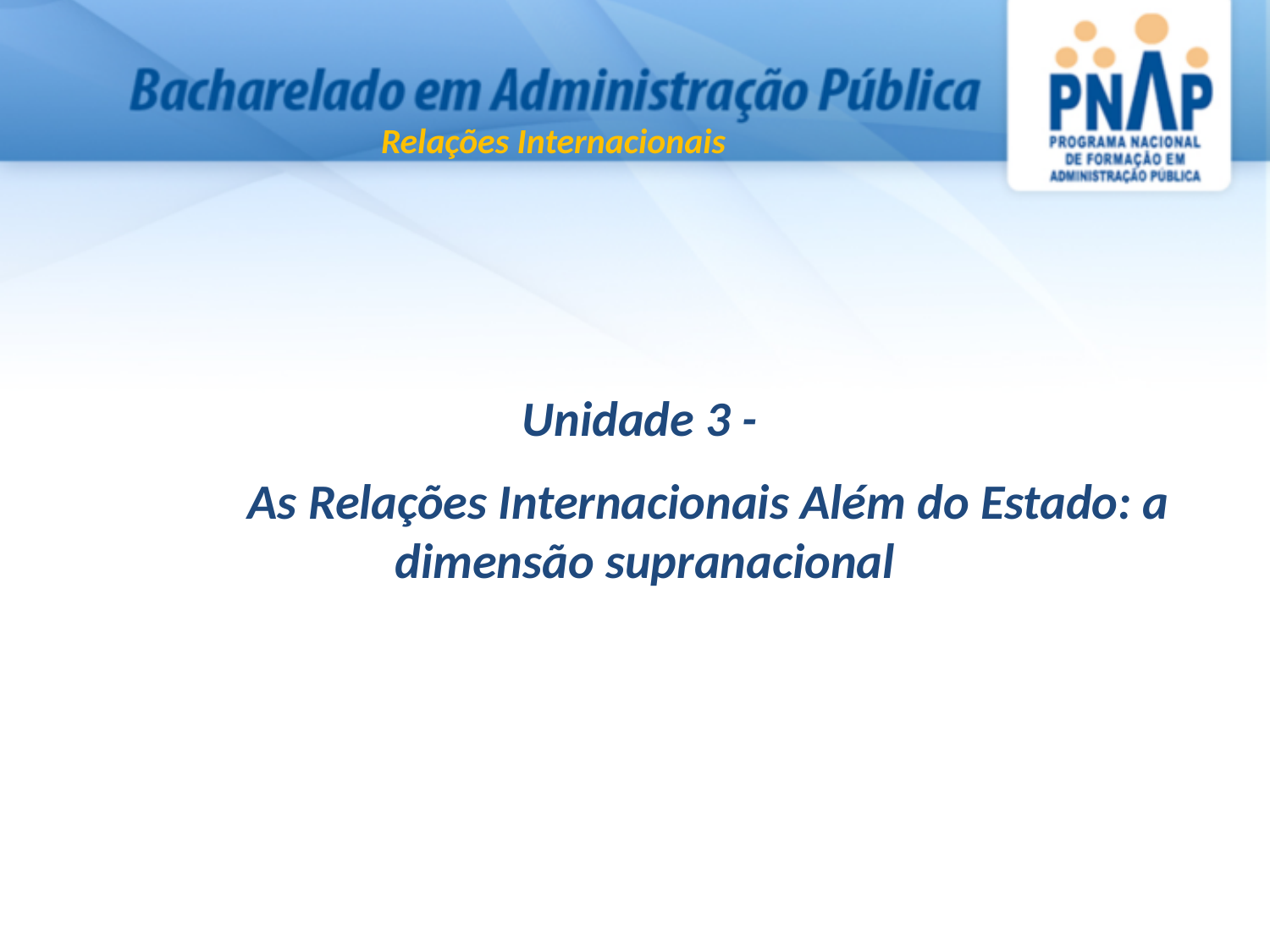

Relações Internacionais

Unidade 3 -
	As Relações Internacionais Além do Estado: a dimensão supranacional